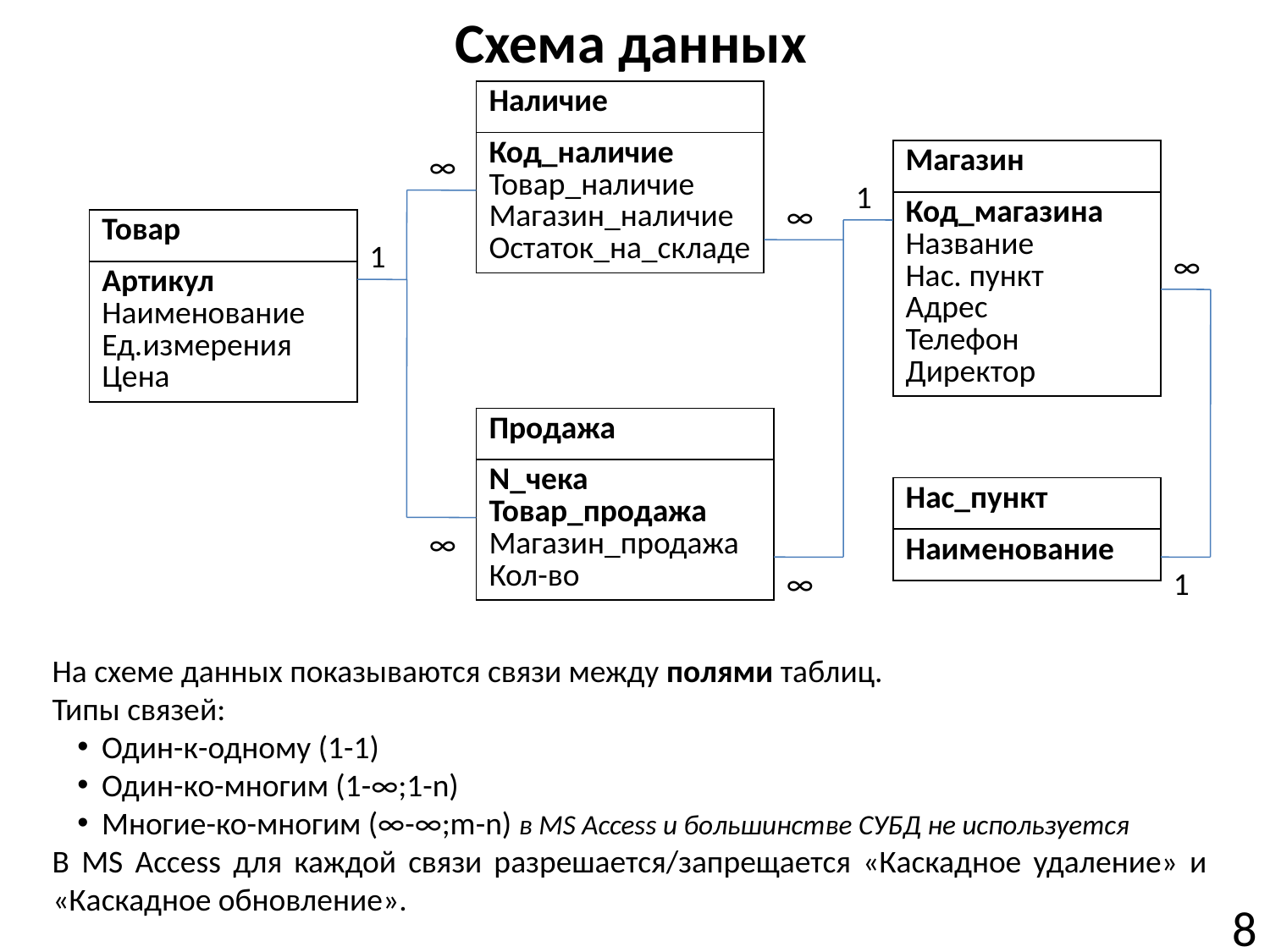

# Схема данных
| Наличие |
| --- |
| Код\_наличие Товар\_наличие Магазин\_наличие Остаток\_на\_складе |
∞
| Магазин |
| --- |
| Код\_магазина Название Нас. пункт Адрес Телефон Директор |
1
∞
| Товар |
| --- |
| Артикул Наименование Ед.измерения Цена |
1
∞
| Продажа |
| --- |
| N\_чека Товар\_продажа Магазин\_продажа Кол-во |
| Нас\_пункт |
| --- |
| Наименование |
∞
∞
1
На схеме данных показываются связи между полями таблиц.
Типы связей:
Один-к-одному (1-1)
Один-ко-многим (1-∞;1-n)
Многие-ко-многим (∞-∞;m-n) в MS Access и большинстве СУБД не используется
В MS Access для каждой связи разрешается/запрещается «Каскадное удаление» и «Каскадное обновление».
8